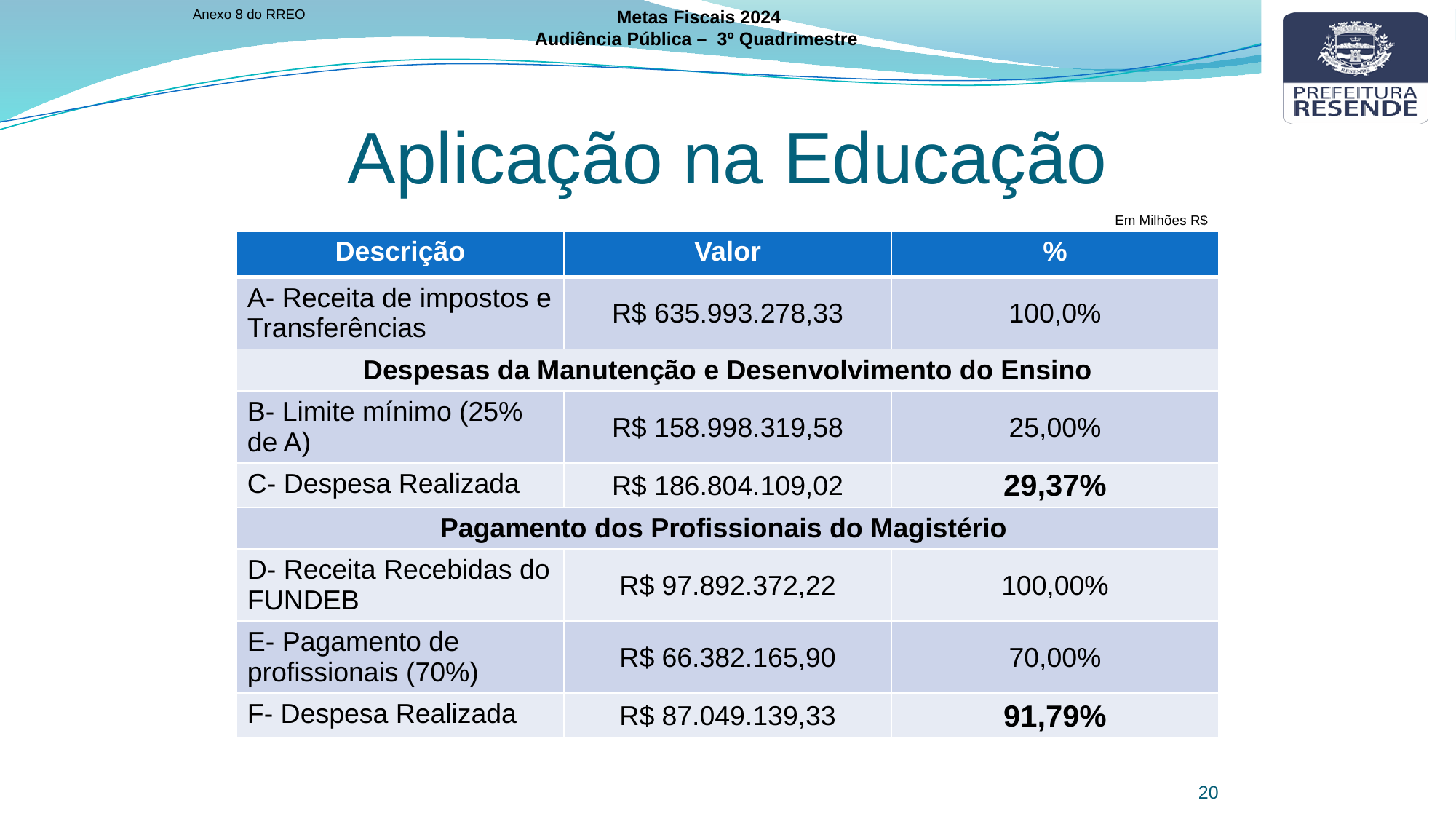

Anexo 8 do RREO
Metas Fiscais 2024
Audiência Pública –  3º Quadrimestre
Aplicação na Educação
Em Milhões R$
| Descrição | Valor | % |
| --- | --- | --- |
| A- Receita de impostos e Transferências | R$ 635.993.278,33 | 100,0% |
| Despesas da Manutenção e Desenvolvimento do Ensino |  |  |
| B- Limite mínimo (25% de A) | R$ 158.998.319,58 | 25,00% |
| C- Despesa Realizada | R$ 186.804.109,02 | 29,37% |
| Pagamento dos Profissionais do Magistério |  |  |
| D- Receita Recebidas do FUNDEB | R$ 97.892.372,22 | 100,00% |
| E- Pagamento de profissionais (70%) | R$ 66.382.165,90 | 70,00% |
| F- Despesa Realizada | R$ 87.049.139,33 | 91,79% |
20